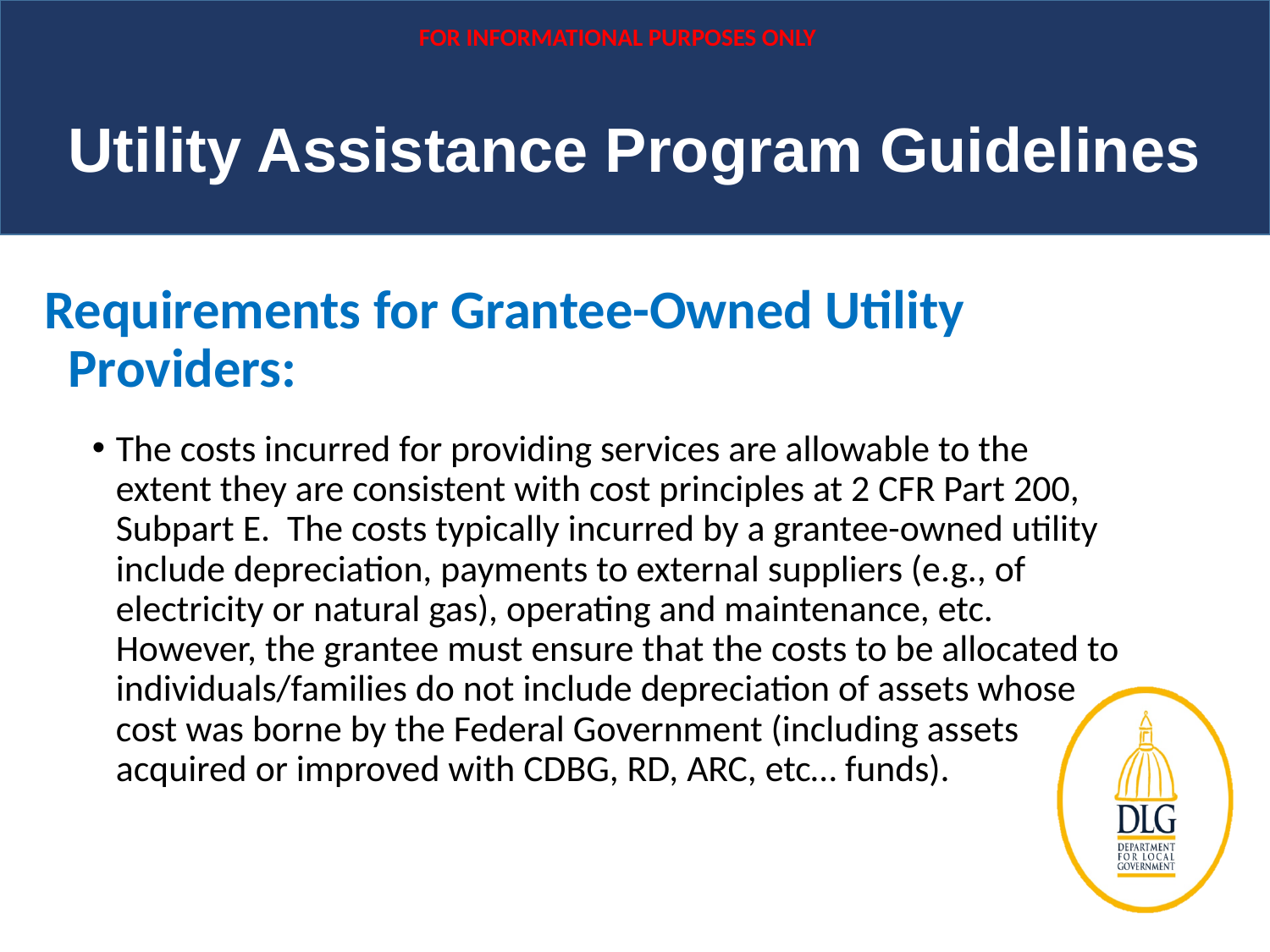

FOR INFORMATIONAL PURPOSES ONLY
# Utility Assistance Program Guidelines
Requirements for Grantee-Owned Utility Providers:
The costs incurred for providing services are allowable to the extent they are consistent with cost principles at 2 CFR Part 200, Subpart E.  The costs typically incurred by a grantee-owned utility include depreciation, payments to external suppliers (e.g., of electricity or natural gas), operating and maintenance, etc.  However, the grantee must ensure that the costs to be allocated to individuals/families do not include depreciation of assets whose cost was borne by the Federal Government (including assets acquired or improved with CDBG, RD, ARC, etc… funds).